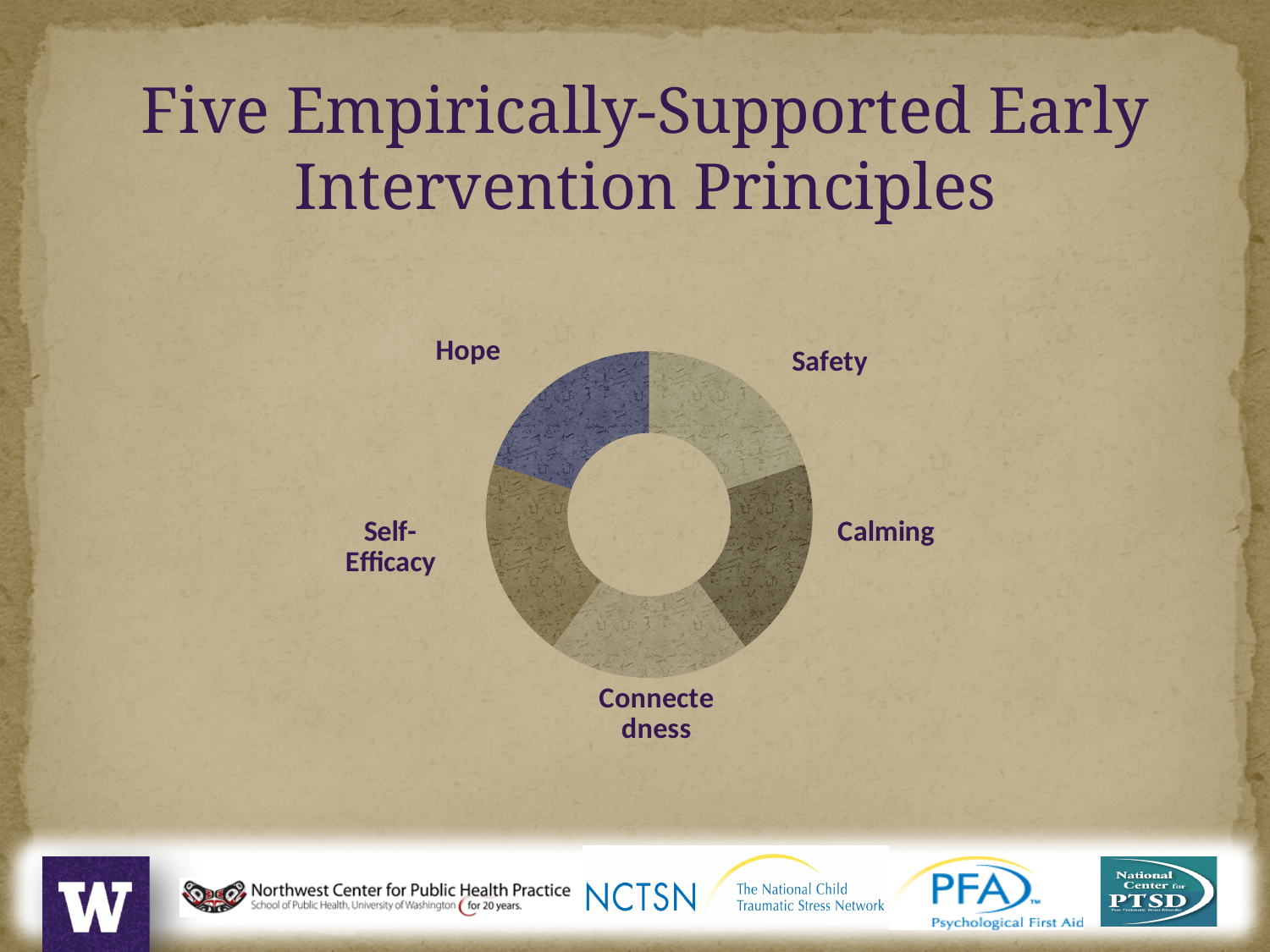

Five Empirically-Supported Early Intervention Principles

### Chart

| Category | East |  |  |
|---|---|---|---|
| Safety | 20.0 | None | None |
| Calming | 20.0 | None | None |
| Connectedness | 20.0 | None | None |
| Self-Efficacy | 20.0 | None | None |
| Hope | 20.0 | None | None |